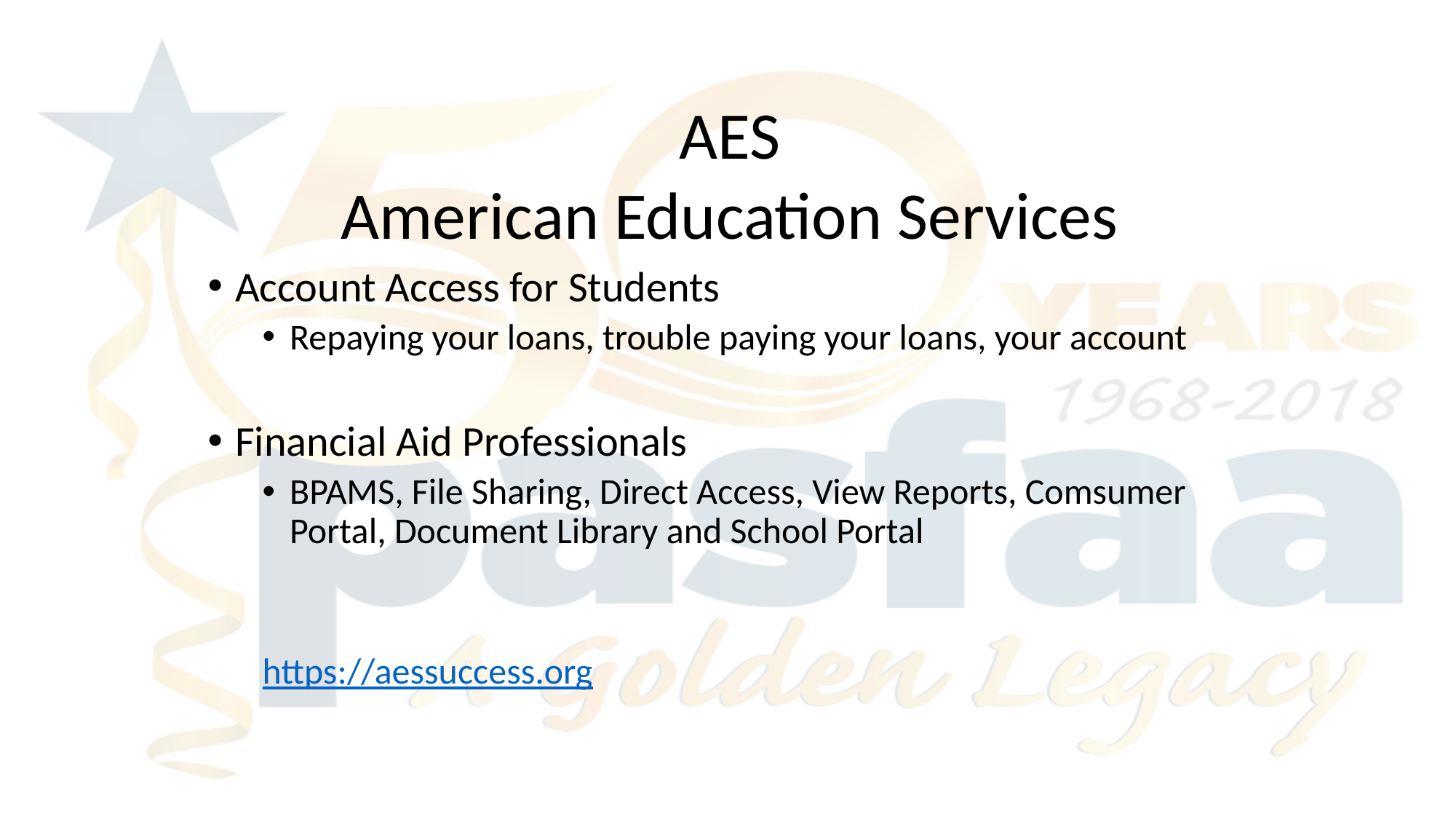

AES
American Education Services
Account Access for Students
Repaying your loans, trouble paying your loans, your account

Financial Aid Professionals
BPAMS, File Sharing, Direct Access, View Reports, Comsumer Portal, Document Library and School Portal

https://aessuccess.org